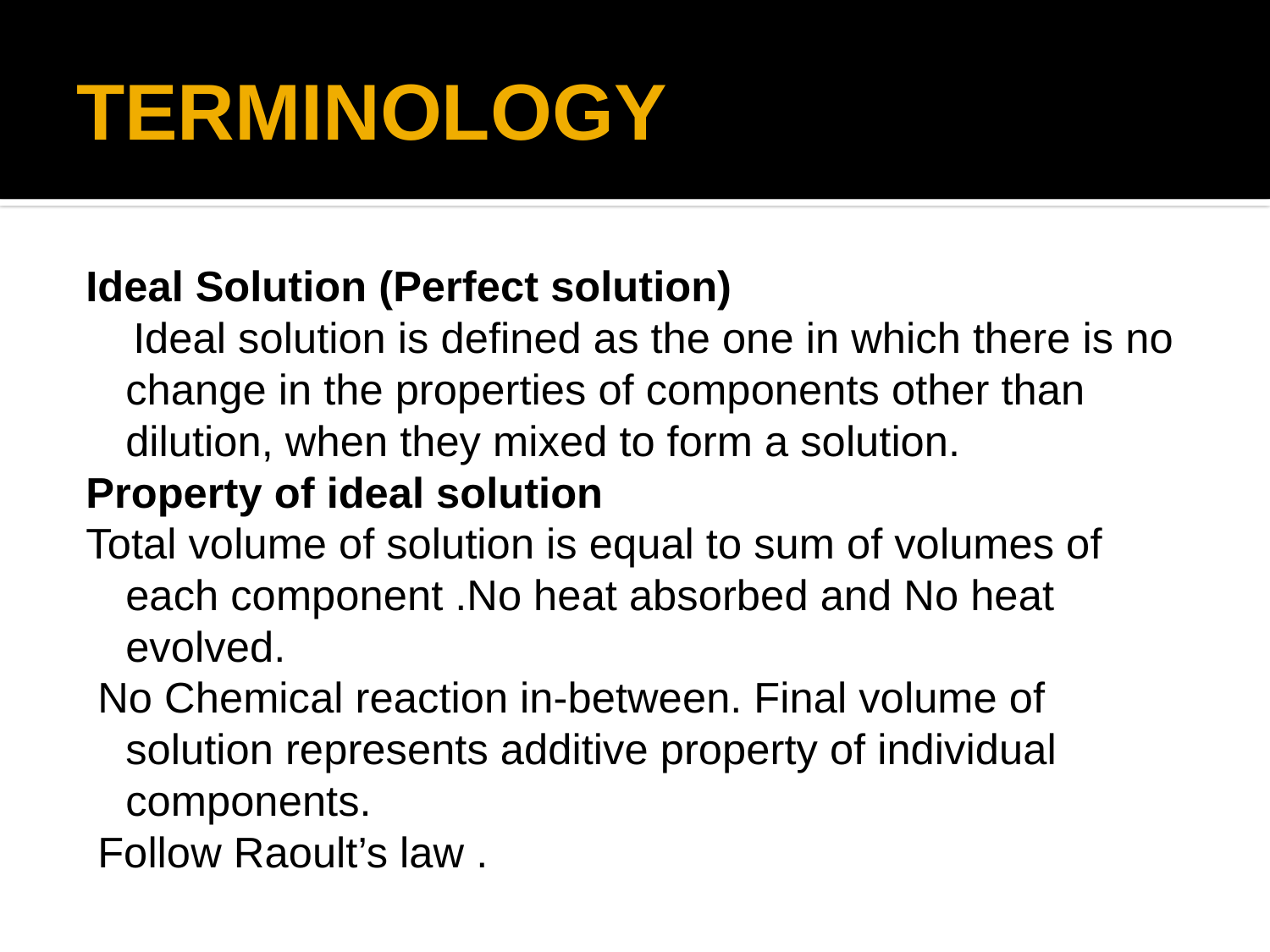

# TERMINOLOGY
Ideal Solution (Perfect solution)
    Ideal solution is defined as the one in which there is no change in the properties of components other than dilution, when they mixed to form a solution.
Property of ideal solution
Total volume of solution is equal to sum of volumes of each component .No heat absorbed and No heat evolved.
 No Chemical reaction in-between. Final volume of solution represents additive property of individual components.
 Follow Raoult’s law .